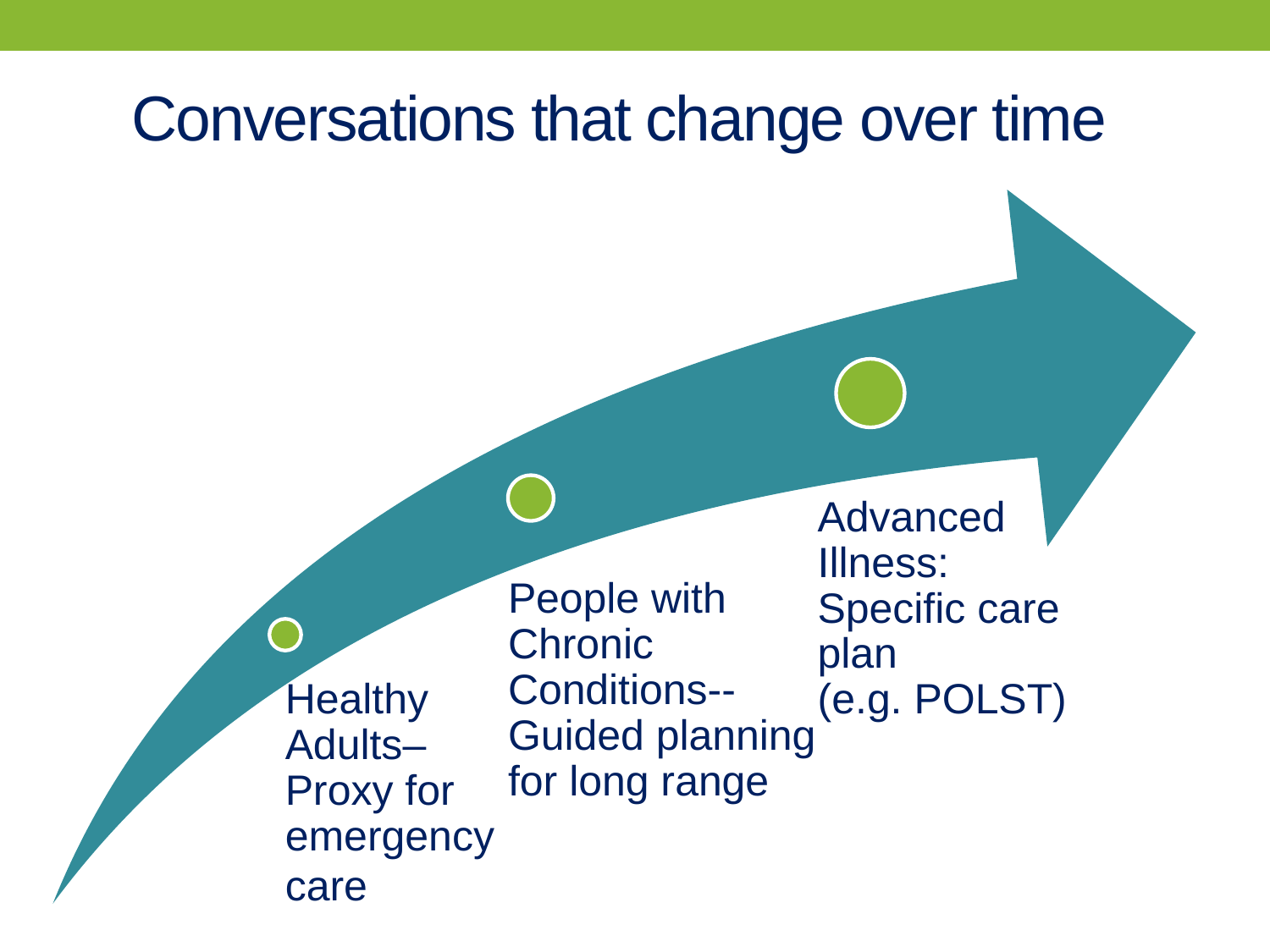

Conversations that change over time
People with Chronic Conditions-- Guided planning for long range
Advanced Illness: Specific care plan
(e.g. POLST)

Healthy Adults–
Proxy for emergency care